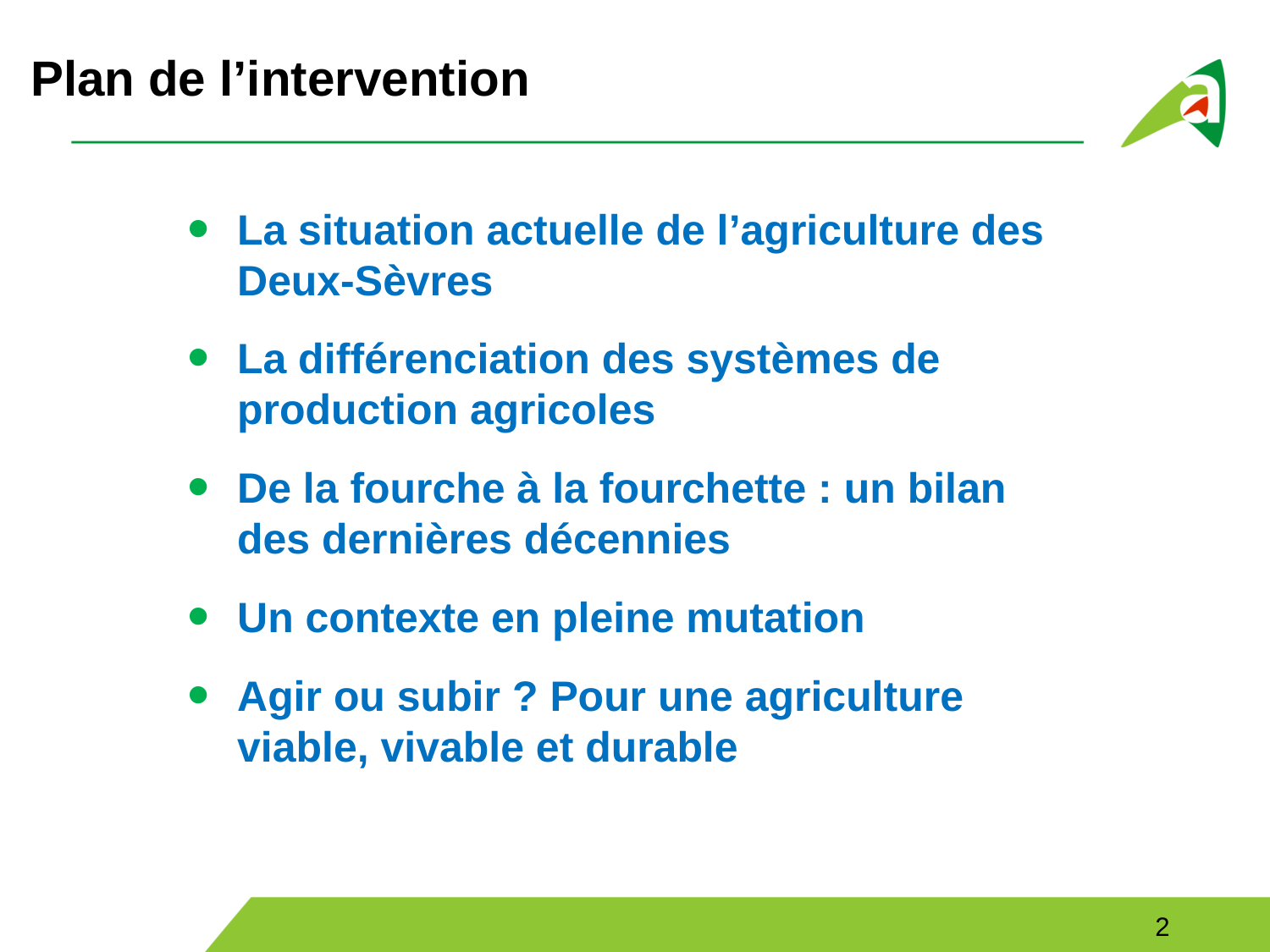

Plan de l’intervention
La situation actuelle de l’agriculture des Deux-Sèvres
La différenciation des systèmes de production agricoles
De la fourche à la fourchette : un bilan des dernières décennies
Un contexte en pleine mutation
Agir ou subir ? Pour une agriculture viable, vivable et durable

2